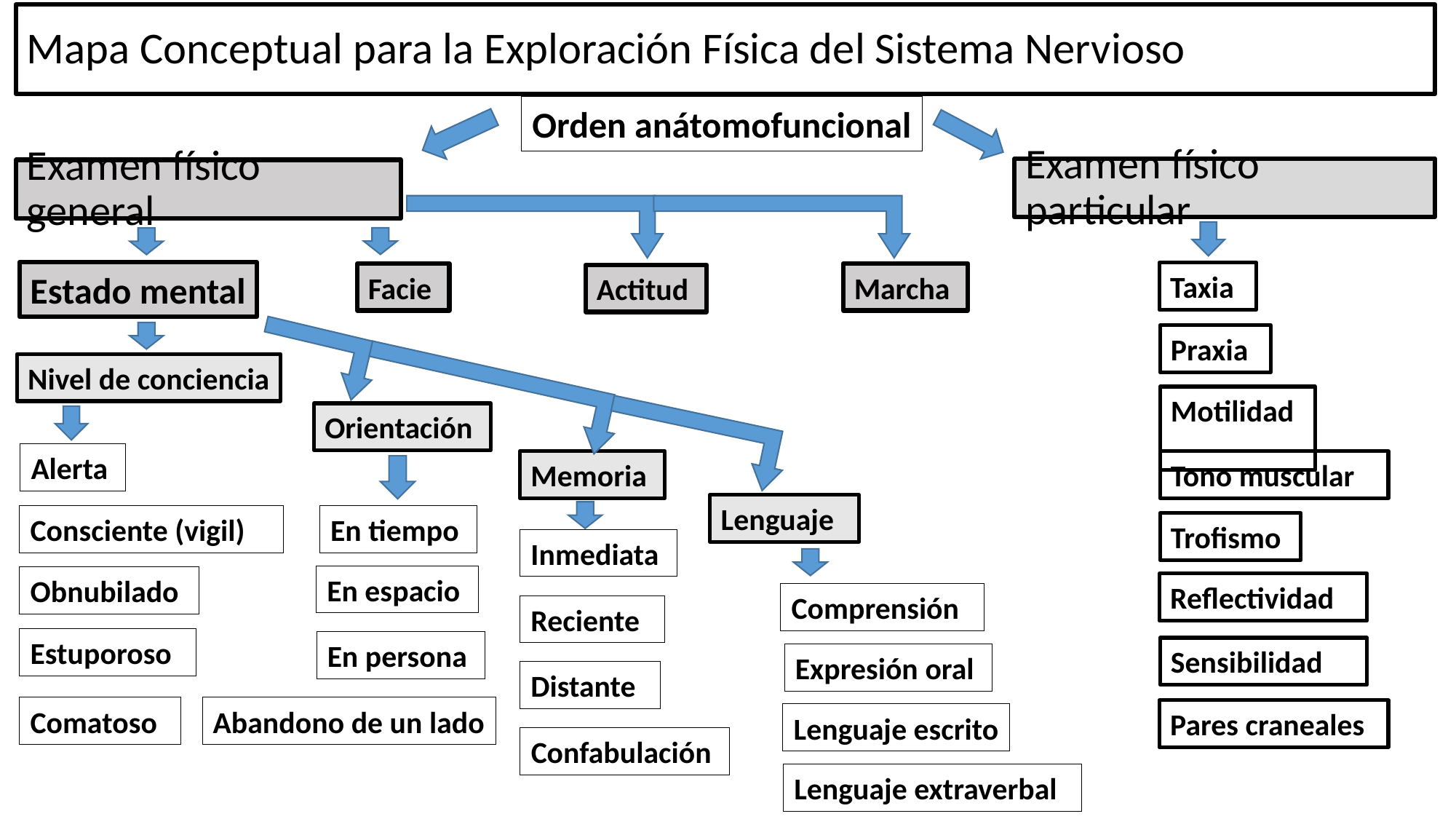

Mapa Conceptual para la Exploración Física del Sistema Nervioso

Orden anátomofuncional

Examen físico particular
Examen físico general

Estado mental
Taxia
Facie
Marcha
Actitud

Praxia

Nivel de conciencia

Motilidad
Orientación

Alerta
Memoria
Tono muscular

Lenguaje

En tiempo
Consciente (vigil)
Trofismo
Inmediata

En espacio
Obnubilado
Reflectividad
Comprensión
Reciente
Estuporoso
En persona
Sensibilidad
Expresión oral
Distante
Comatoso
Abandono de un lado
Pares craneales
Lenguaje escrito
Confabulación
Lenguaje extraverbal